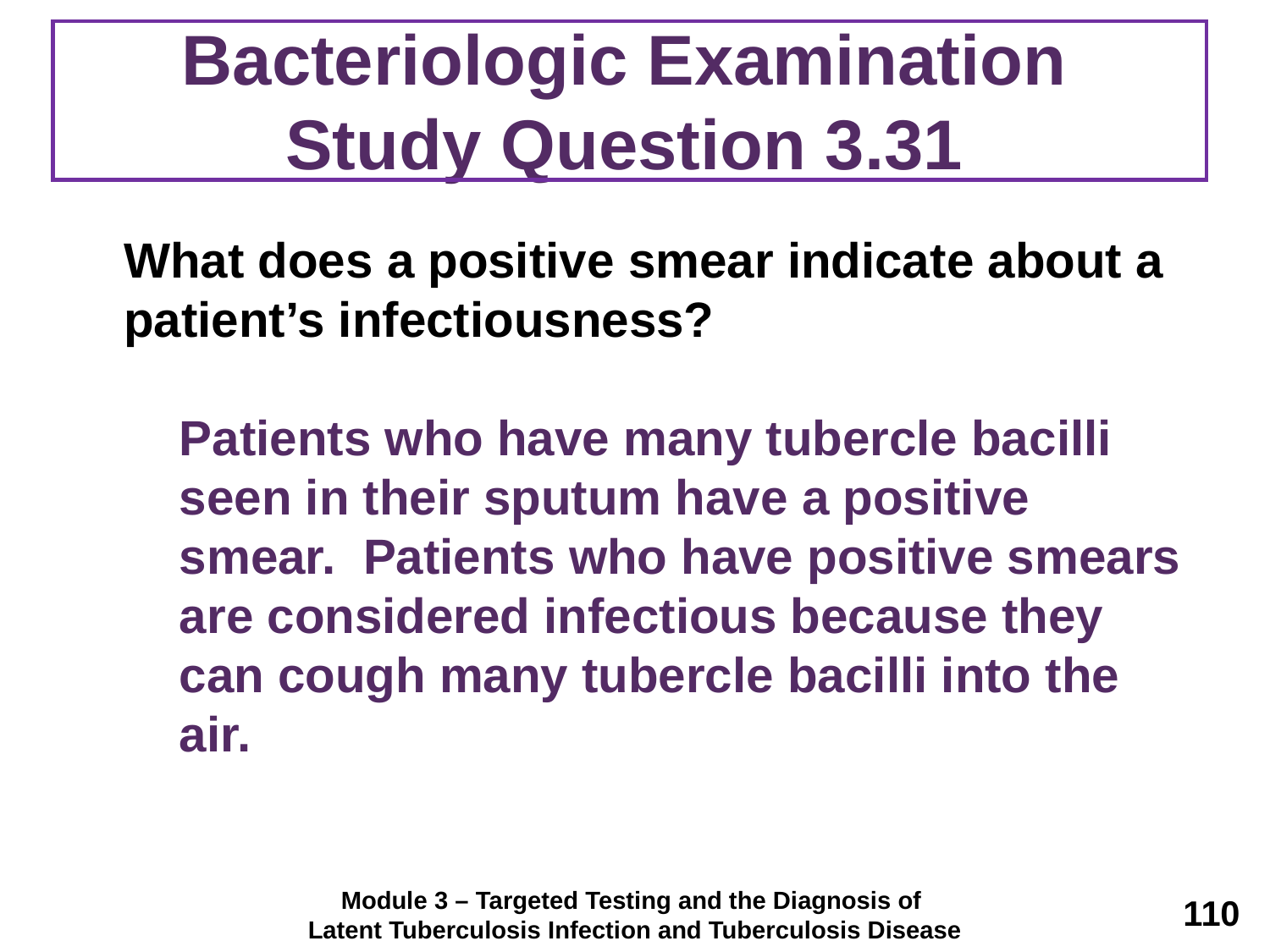

# Bacteriologic Examination Study Question 3.31
	What does a positive smear indicate about a patient’s infectiousness?

	Patients who have many tubercle bacilli seen in their sputum have a positive smear.  Patients who have positive smears are considered infectious because they can cough many tubercle bacilli into the air.

Module 3 – Targeted Testing and the Diagnosis of
Latent Tuberculosis Infection and Tuberculosis Disease
110